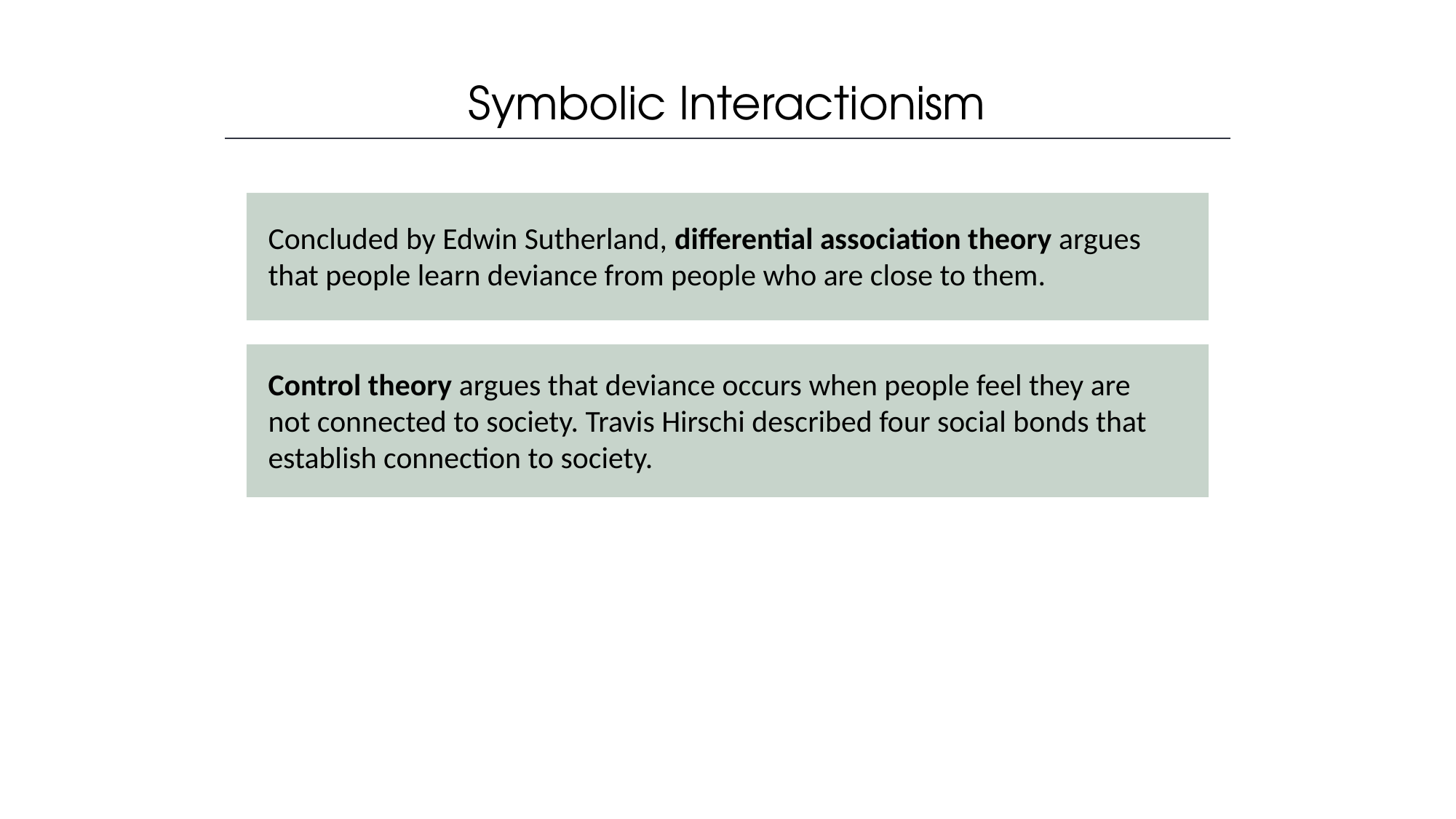

Symbolic Interactionism
HAWKES LEARNING

Concluded by Edwin Sutherland, differential association theory argues that people learn deviance from people who are close to them.

Control theory argues that deviance occurs when people feel they are not connected to society. Travis Hirschi described four social bonds that establish connection to society.